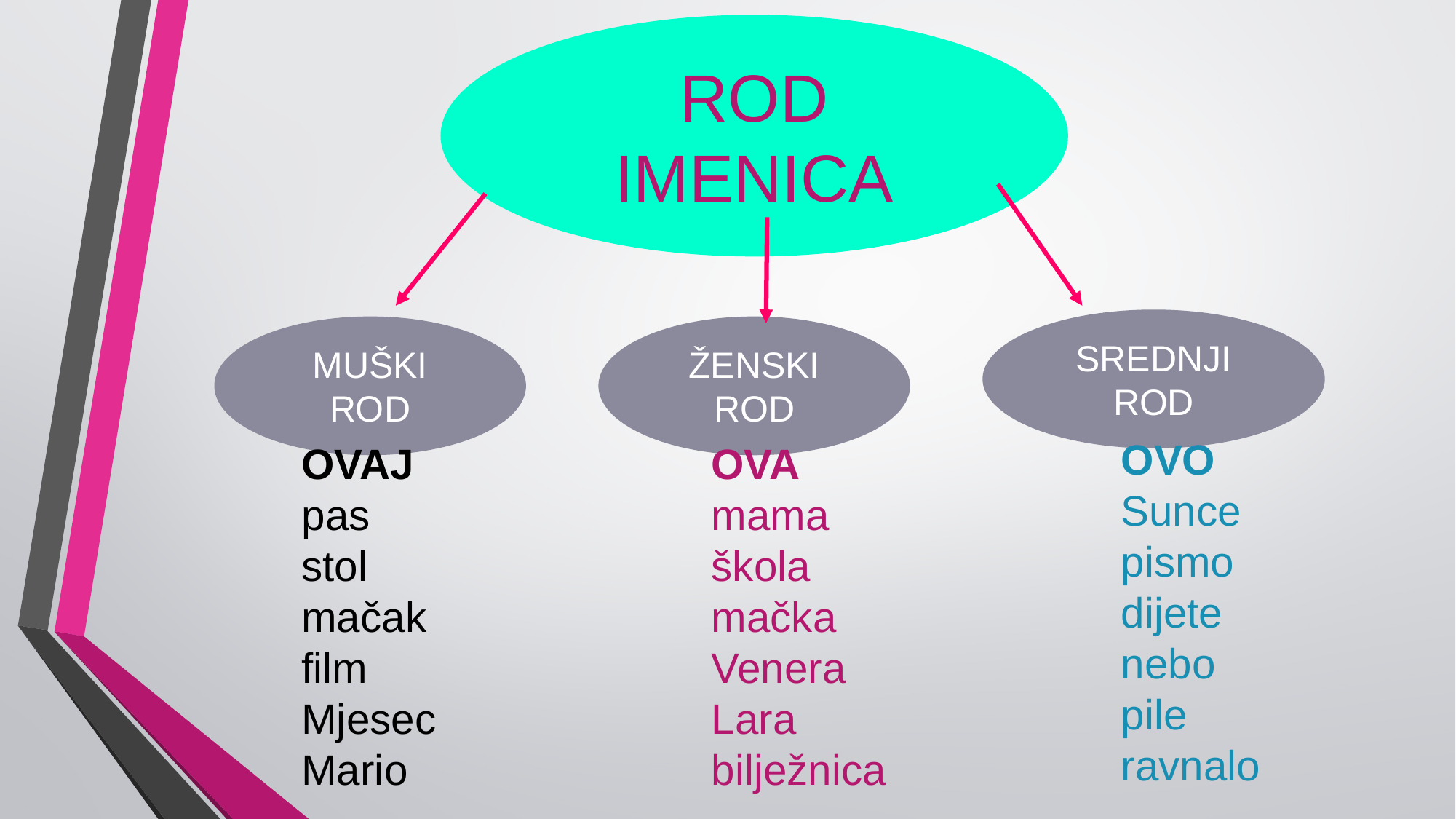

ROD IMENICA

SREDNJI ROD
MUŠKI ROD
ŽENSKI ROD
OVO
Sunce
pismo
dijete
nebo
pile
ravnalo
OVA
mama
škola
mačka
Venera
Lara
bilježnica
OVAJ
pas
stol
mačak
film
Mjesec
Mario